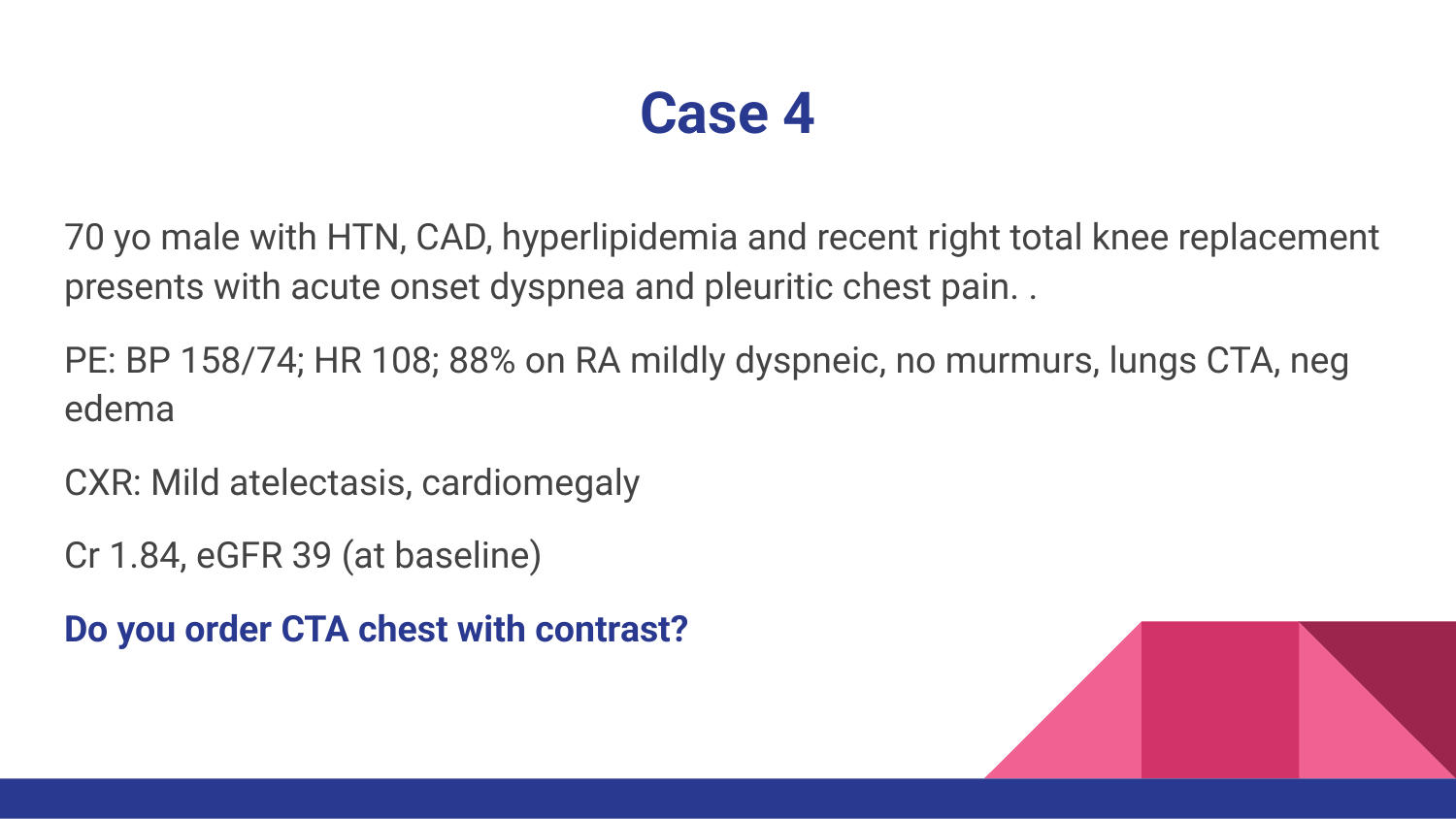

# Case 4
70 yo male with HTN, CAD, hyperlipidemia and recent right total knee replacement presents with acute onset dyspnea and pleuritic chest pain. .
PE: BP 158/74; HR 108; 88% on RA mildly dyspneic, no murmurs, lungs CTA, neg edema
CXR: Mild atelectasis, cardiomegaly
Cr 1.84, eGFR 39 (at baseline)
Do you order CTA chest with contrast?